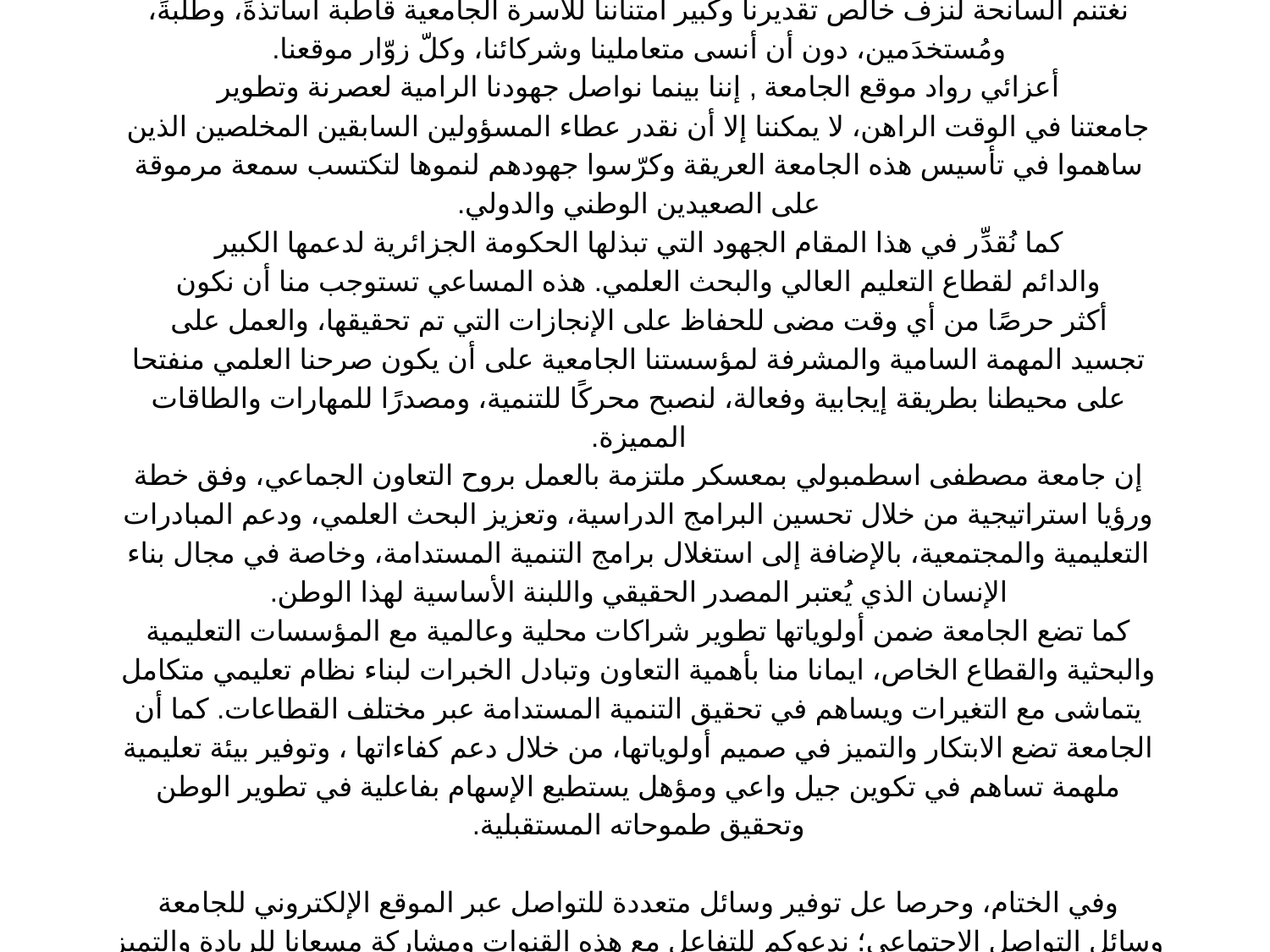

# زوار موقع جامعة مصطفى اسطمبولي الكرام, نغتنم السانحة لنزف خالص تقديرنا وكبير امتناننا للأسرة الجامعية قاطبة آساتذةً، وطلبةً، ومُستخدَمين، دون أن أنسى متعاملينا وشركائنا، وكلّ زوّار موقعنا. أعزائي رواد موقع الجامعة , إننا بينما نواصل جهودنا الرامية لعصرنة وتطوير جامعتنا في الوقت الراهن، لا يمكننا إلا أن نقدر عطاء المسؤولين السابقين المخلصين الذين ساهموا في تأسيس هذه الجامعة العريقة وكرّسوا جهودهم لنموها لتكتسب سمعة مرموقة على الصعيدين الوطني والدولي. كما نُقدِّر في هذا المقام الجهود التي تبذلها الحكومة الجزائرية لدعمها الكبير والدائم لقطاع التعليم العالي والبحث العلمي. هذه المساعي تستوجب منا أن نكون أكثر حرصًا من أي وقت مضى للحفاظ على الإنجازات التي تم تحقيقها، والعمل على تجسيد المهمة السامية والمشرفة لمؤسستنا الجامعية على أن يكون صرحنا العلمي منفتحا على محيطنا بطريقة إيجابية وفعالة، لنصبح محركًا للتنمية، ومصدرًا للمهارات والطاقات المميزة. إن جامعة مصطفى اسطمبولي بمعسكر ملتزمة بالعمل بروح التعاون الجماعي، وفق خطة ورؤيا استراتيجية من خلال تحسين البرامج الدراسية، وتعزيز البحث العلمي، ودعم المبادرات التعليمية والمجتمعية، بالإضافة إلى استغلال برامج التنمية المستدامة، وخاصة في مجال بناء الإنسان الذي يُعتبر المصدر الحقيقي واللبنة الأساسية لهذا الوطن. كما تضع الجامعة ضمن أولوياتها تطوير شراكات محلية وعالمية مع المؤسسات التعليمية والبحثية والقطاع الخاص، ايمانا منا بأهمية التعاون وتبادل الخبرات لبناء نظام تعليمي متكامل يتماشى مع التغيرات ويساهم في تحقيق التنمية المستدامة عبر مختلف القطاعات. كما أن الجامعة تضع الابتكار والتميز في صميم أولوياتها، من خلال دعم كفاءاتها ، وتوفير بيئة تعليمية ملهمة تساهم في تكوين جيل واعي ومؤهل يستطيع الإسهام بفاعلية في تطوير الوطن وتحقيق طموحاته المستقبلية. وفي الختام، وحرصا عل توفير وسائل متعددة للتواصل عبر الموقع الإلكتروني للجامعة وسائل التواصل الاجتماعي؛ ندعوكم للتفاعل مع هذه القنوات ومشاركة مسعانا للريادة والتميز في  مجالات التعليم والبحث والتنمية.